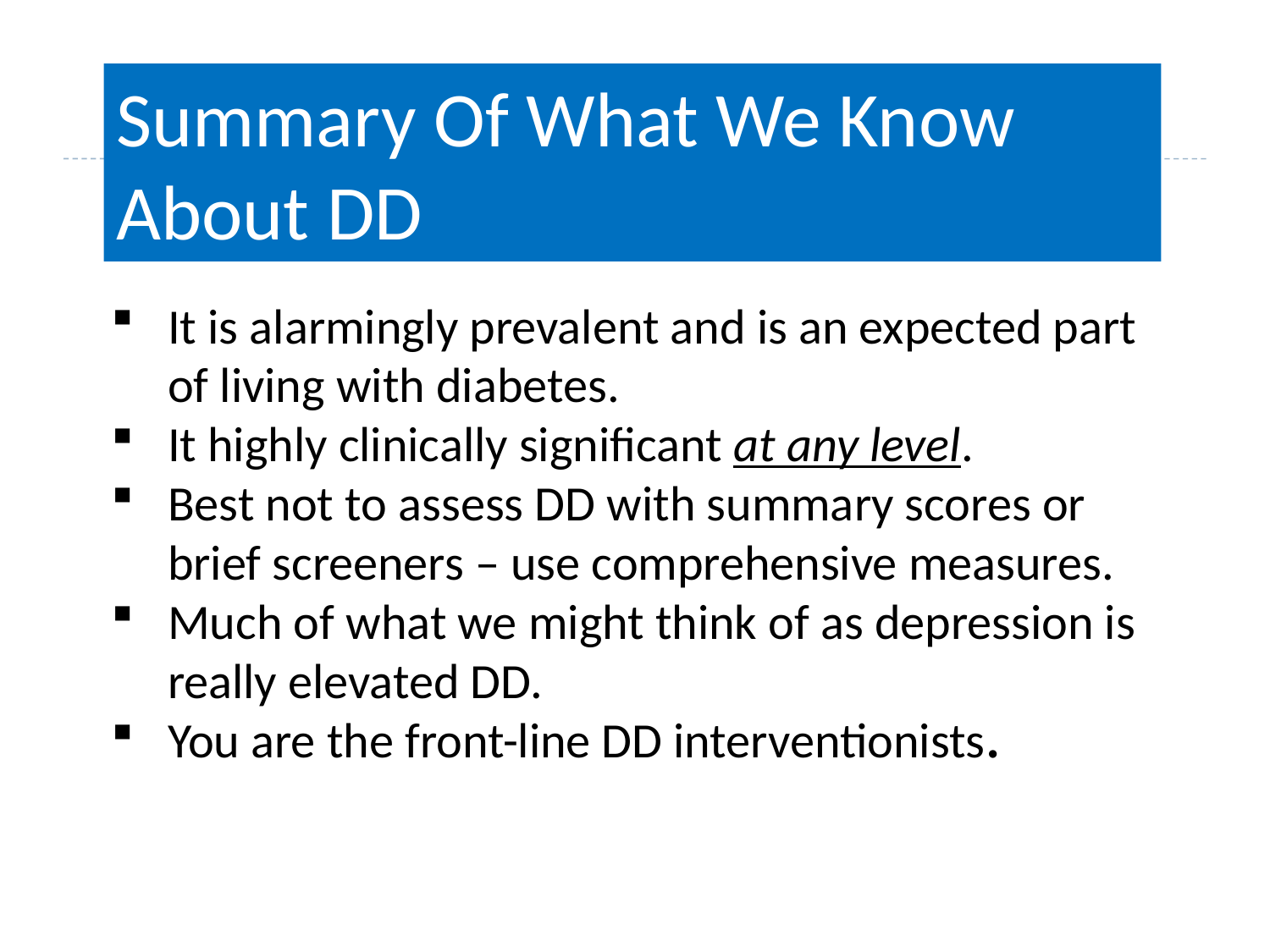

# Summary Of What We Know About DD
It is alarmingly prevalent and is an expected part of living with diabetes.
It highly clinically significant at any level.
Best not to assess DD with summary scores or brief screeners – use comprehensive measures.
Much of what we might think of as depression is really elevated DD.
You are the front-line DD interventionists.